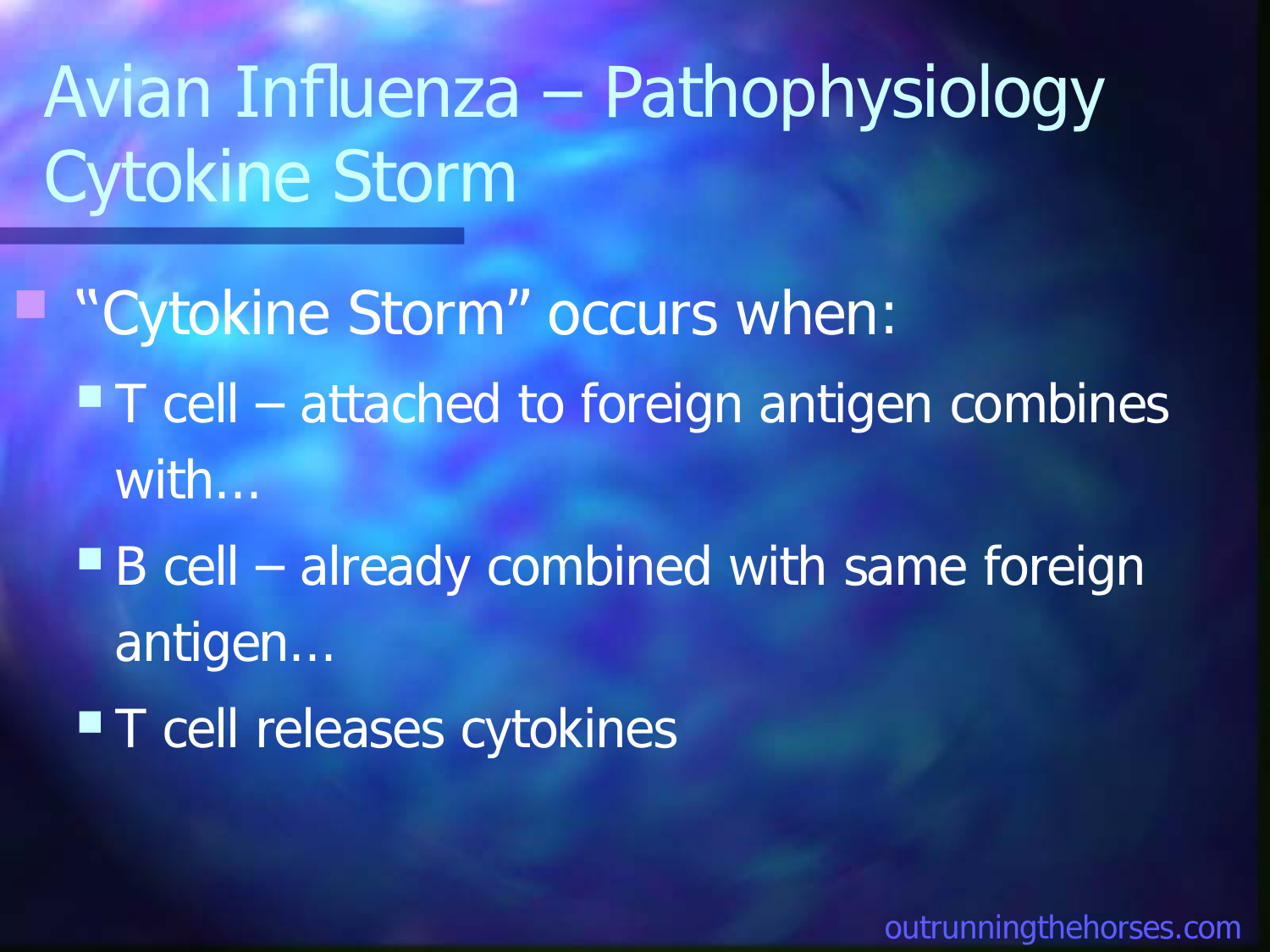

# Avian Influenza – Pathophysiology Cytokine Storm
 “Cytokine Storm” occurs when:
T cell – attached to foreign antigen combines with...
B cell – already combined with same foreign antigen...
T cell releases cytokines

outrunningthehorses.com